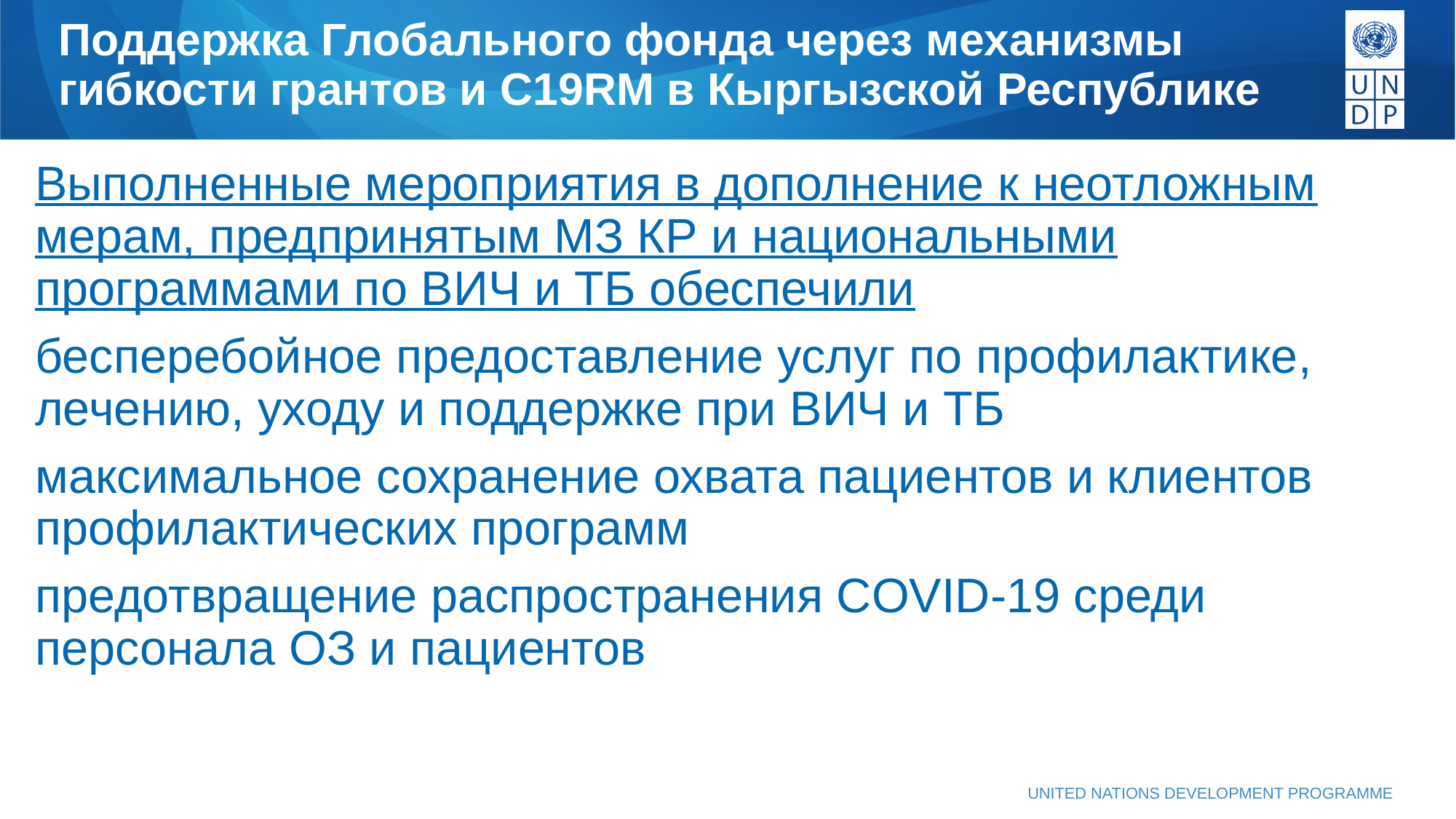

# Поддержка Глобального фонда через механизмы гибкости грантов и C19RM в Кыргызской Республике
Выполненные мероприятия в дополнение к неотложным мерам, предпринятым МЗ КР и национальными программами по ВИЧ и ТБ обеспечили
бесперебойное предоставление услуг по профилактике, лечению, уходу и поддержке при ВИЧ и ТБ
максимальное сохранение охвата пациентов и клиентов профилактических программ
предотвращение распространения COVID-19 среди персонала ОЗ и пациентов